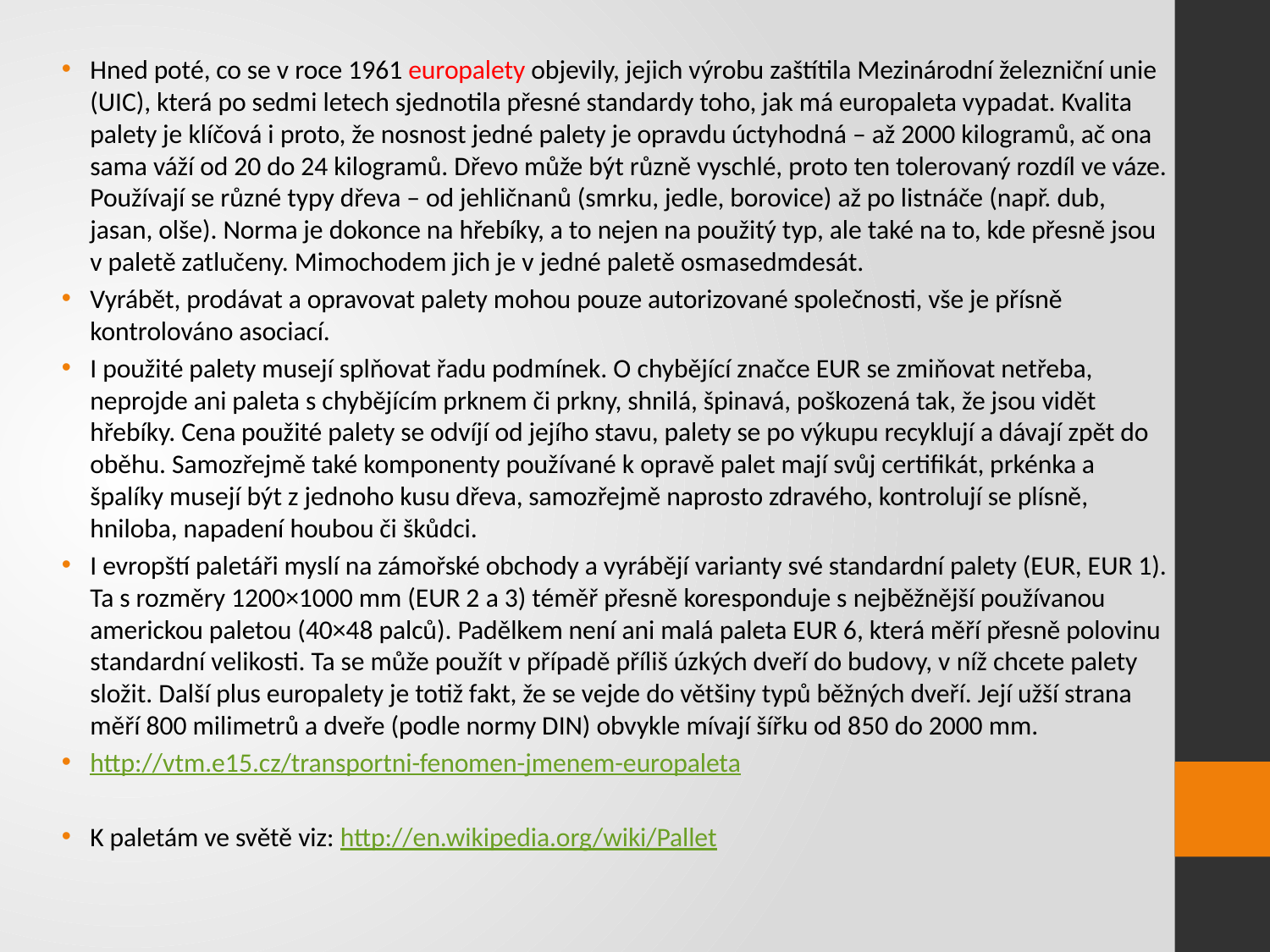

Hned poté, co se v roce 1961 europalety objevily, jejich výrobu zaštítila Mezinárodní železniční unie (UIC), která po sedmi letech sjednotila přesné standardy toho, jak má europaleta vypadat. Kvalita palety je klíčová i proto, že nosnost jedné palety je opravdu úctyhodná – až 2000 kilogramů, ač ona sama váží od 20 do 24 kilogramů. Dřevo může být různě vyschlé, proto ten tolerovaný rozdíl ve váze. Používají se různé typy dřeva – od jehličnanů (smrku, jedle, borovice) až po listnáče (např. dub, jasan, olše). Norma je dokonce na hřebíky, a to nejen na použitý typ, ale také na to, kde přesně jsou v paletě zatlučeny. Mimochodem jich je v jedné paletě osmasedmdesát.
Vyrábět, prodávat a opravovat palety mohou pouze autorizované společnosti, vše je přísně kontrolováno asociací.
I použité palety musejí splňovat řadu podmínek. O chybějící značce EUR se zmiňovat netřeba, neprojde ani paleta s chybějícím prknem či prkny, shnilá, špinavá, poškozená tak, že jsou vidět hřebíky. Cena použité palety se odvíjí od jejího stavu, palety se po výkupu recyklují a dávají zpět do oběhu. Samozřejmě také komponenty používané k opravě palet mají svůj certifikát, prkénka a špalíky musejí být z jednoho kusu dřeva, samozřejmě naprosto zdravého, kontrolují se plísně, hniloba, napadení houbou či škůdci.
I evropští paletáři myslí na zámořské obchody a vyrábějí varianty své standardní palety (EUR, EUR 1). Ta s rozměry 1200×1000 mm (EUR 2 a 3) téměř přesně koresponduje s nejběžnější používanou americkou paletou (40×48 palců). Padělkem není ani malá paleta EUR 6, která měří přesně polovinu standardní velikosti. Ta se může použít v případě příliš úzkých dveří do budovy, v níž chcete palety složit. Další plus europalety je totiž fakt, že se vejde do většiny typů běžných dveří. Její užší strana měří 800 milimetrů a dveře (podle normy DIN) obvykle mívají šířku od 850 do 2000 mm.
http://vtm.e15.cz/transportni-fenomen-jmenem-europaleta

K paletám ve světě viz: http://en.wikipedia.org/wiki/Pallet